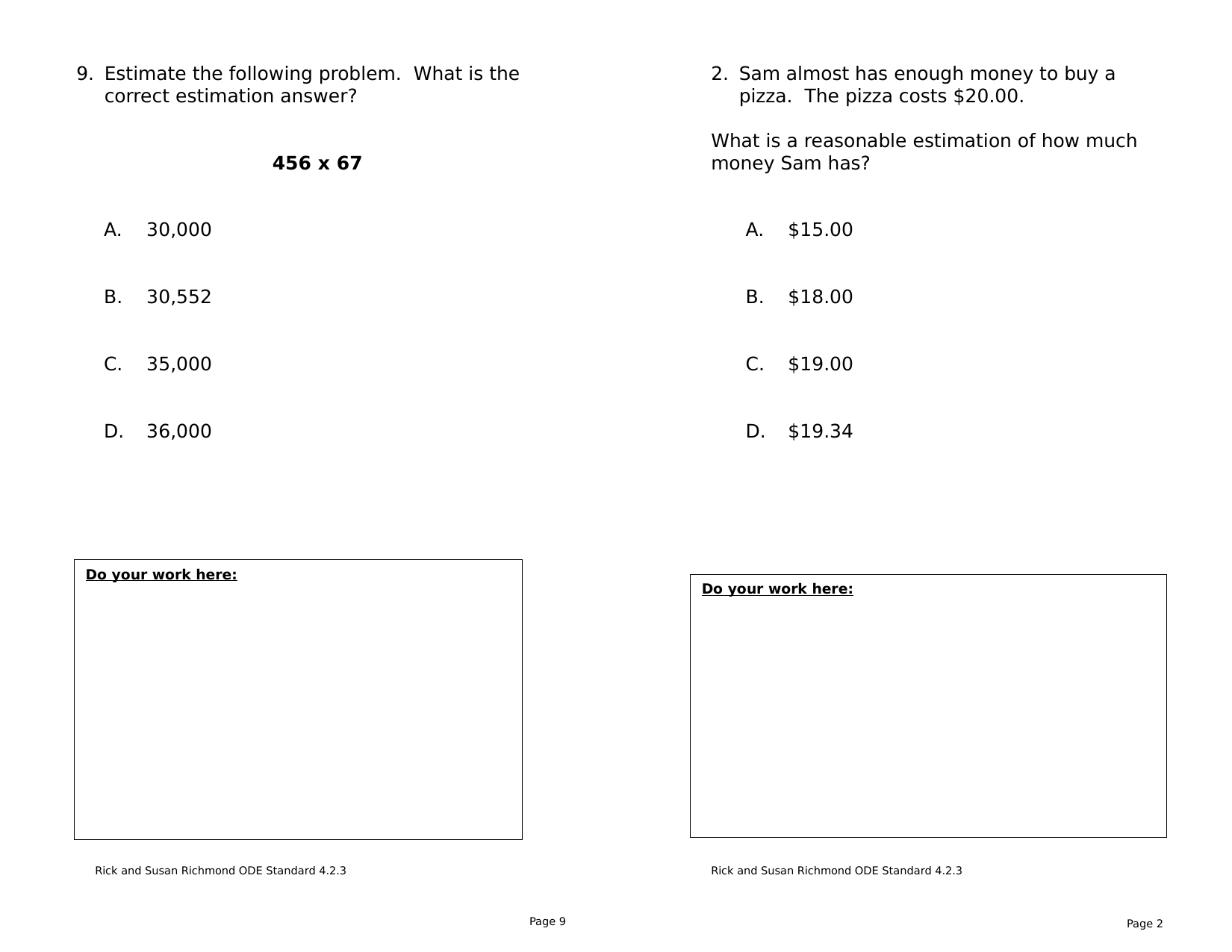

Estimate the following problem.  What is the correct estimation answer?

		456 x 67

30,000

30,552

35,000

36,000
Sam almost has enough money to buy a pizza.  The pizza costs $20.00.

What is a reasonable estimation of how much money Sam has?

$15.00

$18.00

$19.00

$19.34
Do your work here:

Do your work here:

Rick and Susan Richmond ODE Standard 4.2.3
Rick and Susan Richmond ODE Standard 4.2.3
Page 9
Page 2